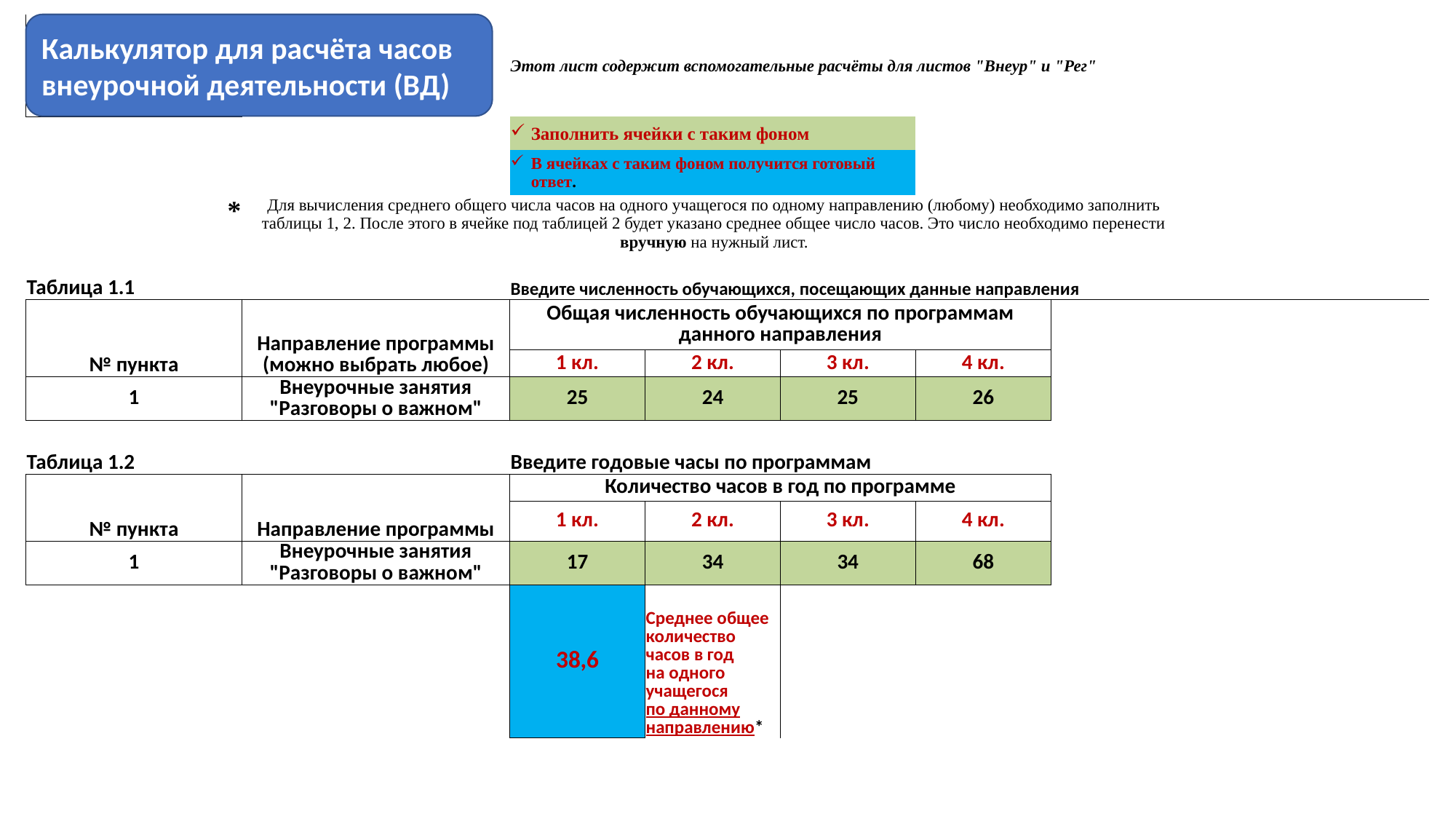

|  | Расчёт общего количества часов по ВД | Этот лист содержит вспомогательные расчёты для листов "Внеур" и "Рег" |  |  |  |  |  |
| --- | --- | --- | --- | --- | --- | --- | --- |
|  |  | Заполнить ячейки с таким фоном |  |  |  |  |  |
|  |  | В ячейках с таким фоном получится готовый ответ. |  |  |  |  |  |
| \* | Для вычисления среднего общего числа часов на одного учащегося по одному направлению (любому) необходимо заполнить таблицы 1, 2. После этого в ячейке под таблицей 2 будет указано среднее общее число часов. Это число необходимо перенести вручную на нужный лист. |  |  |  |  |  |  |
| Таблица 1.1 |  | Введите численность обучающихся, посещающих данные направления |  |  |  |  |  |
| № пункта | Направление программы (можно выбрать любое) | Общая численность обучающихся по программам данного направления |  |  |  |  |  |
|  |  | 1 кл. | 2 кл. | 3 кл. | 4 кл. |  |  |
| 1 | Внеурочные занятия "Разговоры о важном" | 25 | 24 | 25 | 26 |  |  |
|  |  |  |  |  |  |  |  |
| Таблица 1.2 |  | Введите годовые часы по программам |  |  |  |  |  |
| № пункта | Направление программы | Количество часов в год по программе |  |  |  |  |  |
|  |  | 1 кл. | 2 кл. | 3 кл. | 4 кл. |  |  |
| 1 | Внеурочные занятия "Разговоры о важном" | 17 | 34 | 34 | 68 |  |  |
|  |  | 38,6 | Среднее общее количество часов в год на одного учащегося по данному направлению\* |  |  |  |  |
|  |  |  |  |  |  |  |  |
Калькулятор для расчёта часов внеурочной деятельности (ВД)